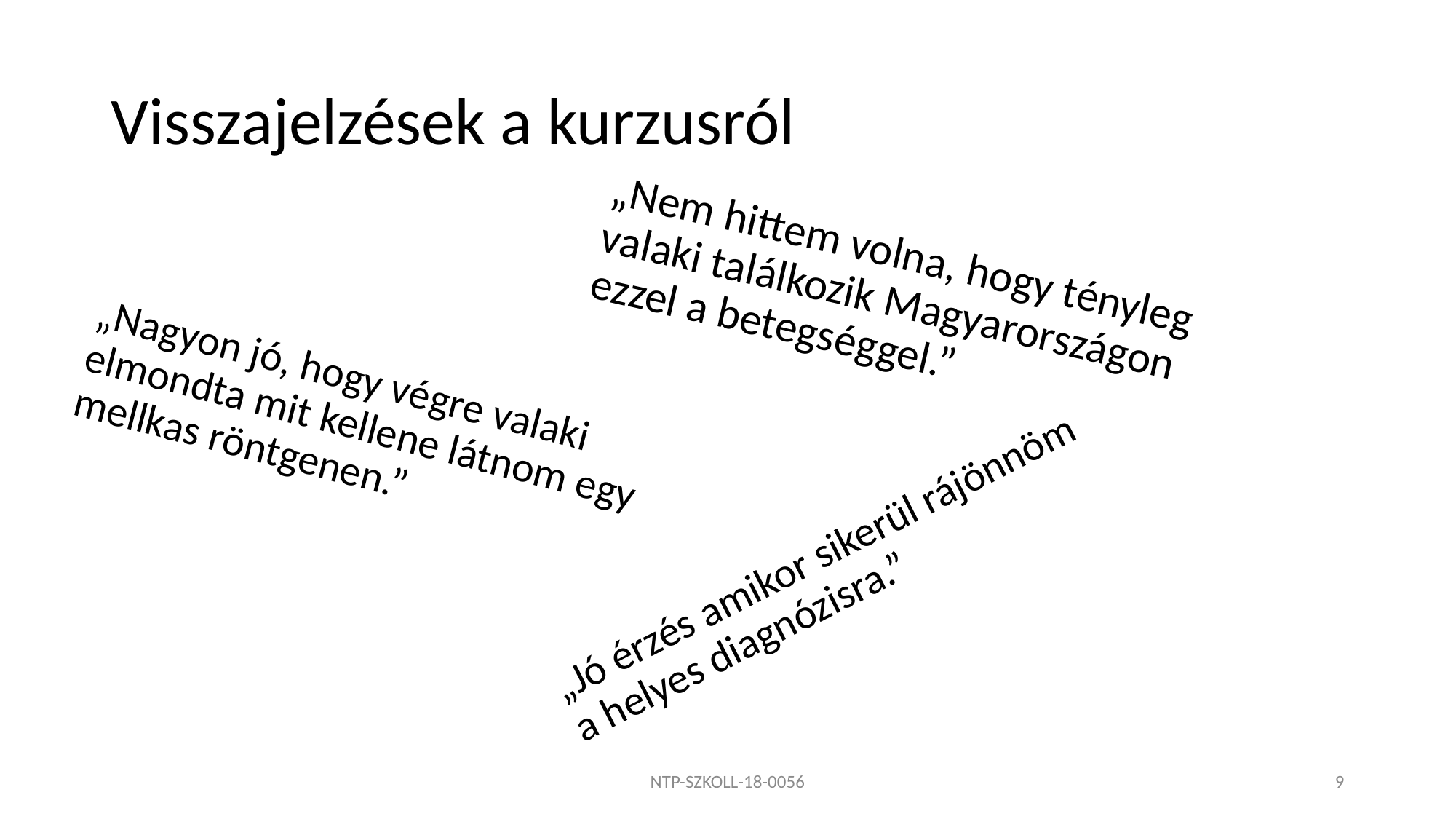

# Visszajelzések a kurzusról
„Nem hittem volna, hogy tényleg valaki találkozik Magyarországon ezzel a betegséggel.”
„Nagyon jó, hogy végre valaki elmondta mit kellene látnom egy mellkas röntgenen.”
„Jó érzés amikor sikerül rájönnöm a helyes diagnózisra.”

NTP-SZKOLL-18-0056
9